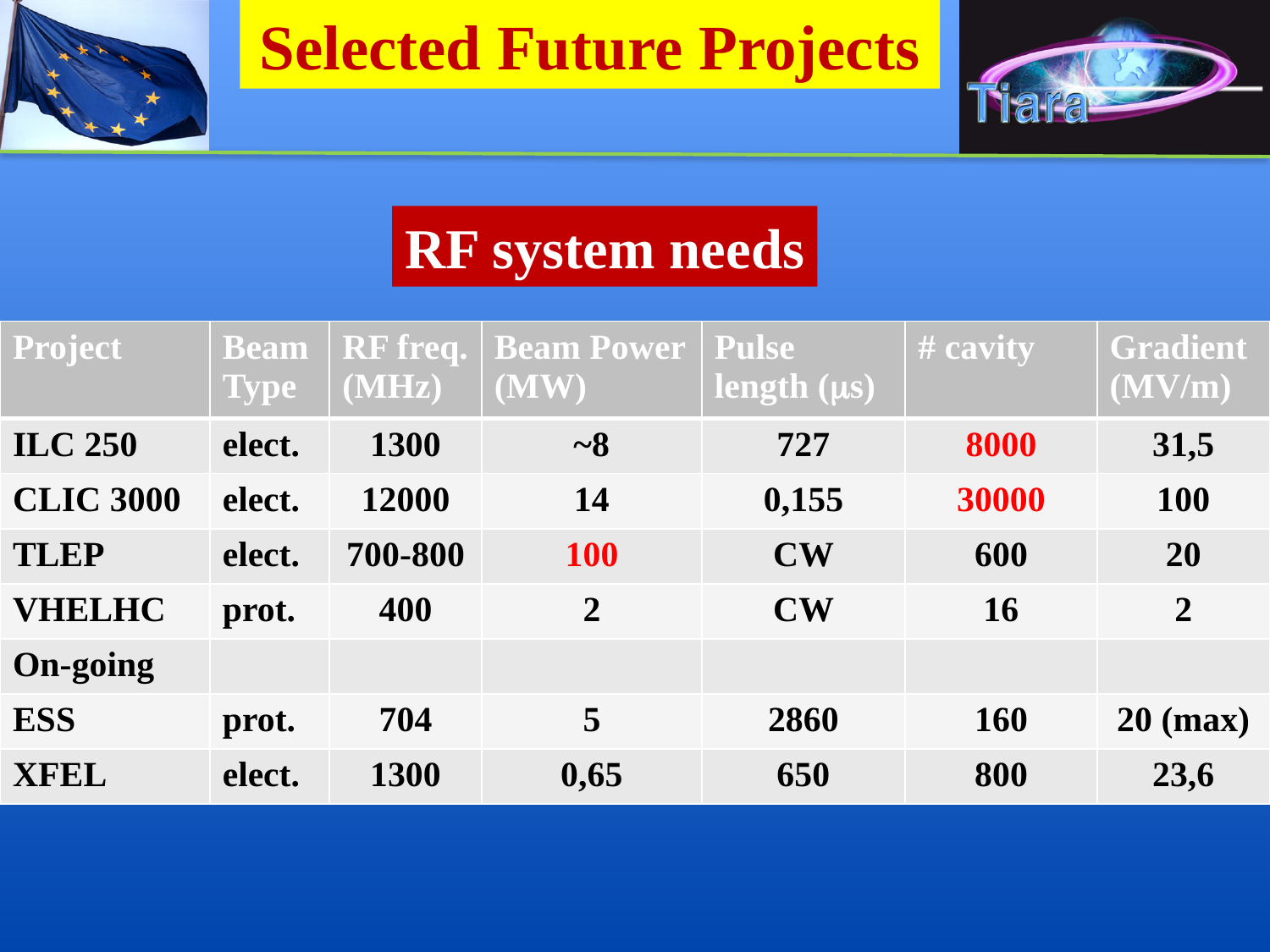

Selected Future Projects
RF system needs
| Project | Beam Type | RF freq. (MHz) | Beam Power (MW) | Pulse length (μs) | # cavity | Gradient (MV/m) |
| --- | --- | --- | --- | --- | --- | --- |
| ILC 250 | elect. | 1300 | ~8 | 727 | 8000 | 31,5 |
| CLIC 3000 | elect. | 12000 | 14 | 0,155 | 30000 | 100 |
| TLEP | elect. | 700-800 | 100 | CW | 600 | 20 |
| VHELHC | prot. | 400 | 2 | CW | 16 | 2 |
| On-going |  |  |  |  |  |  |
| ESS | prot. | 704 | 5 | 2860 | 160 | 20 (max) |
| XFEL | elect. | 1300 | 0,65 | 650 | 800 | 23,6 |